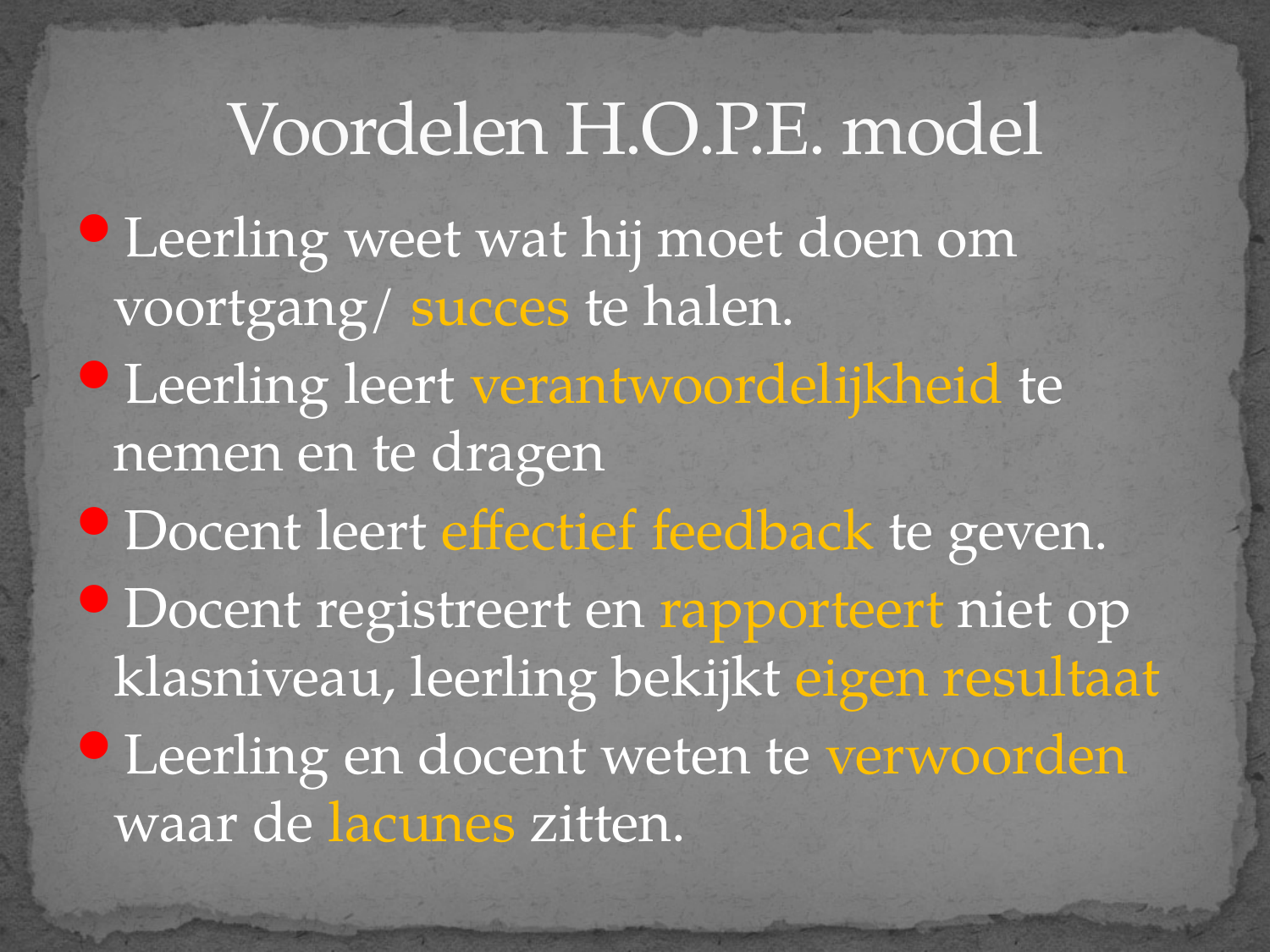

# Voordelen H.O.P.E. model
Leerling weet wat hij moet doen om voortgang/ succes te halen.
Leerling leert verantwoordelijkheid te nemen en te dragen
Docent leert effectief feedback te geven.
Docent registreert en rapporteert niet op klasniveau, leerling bekijkt eigen resultaat
Leerling en docent weten te verwoorden waar de lacunes zitten.